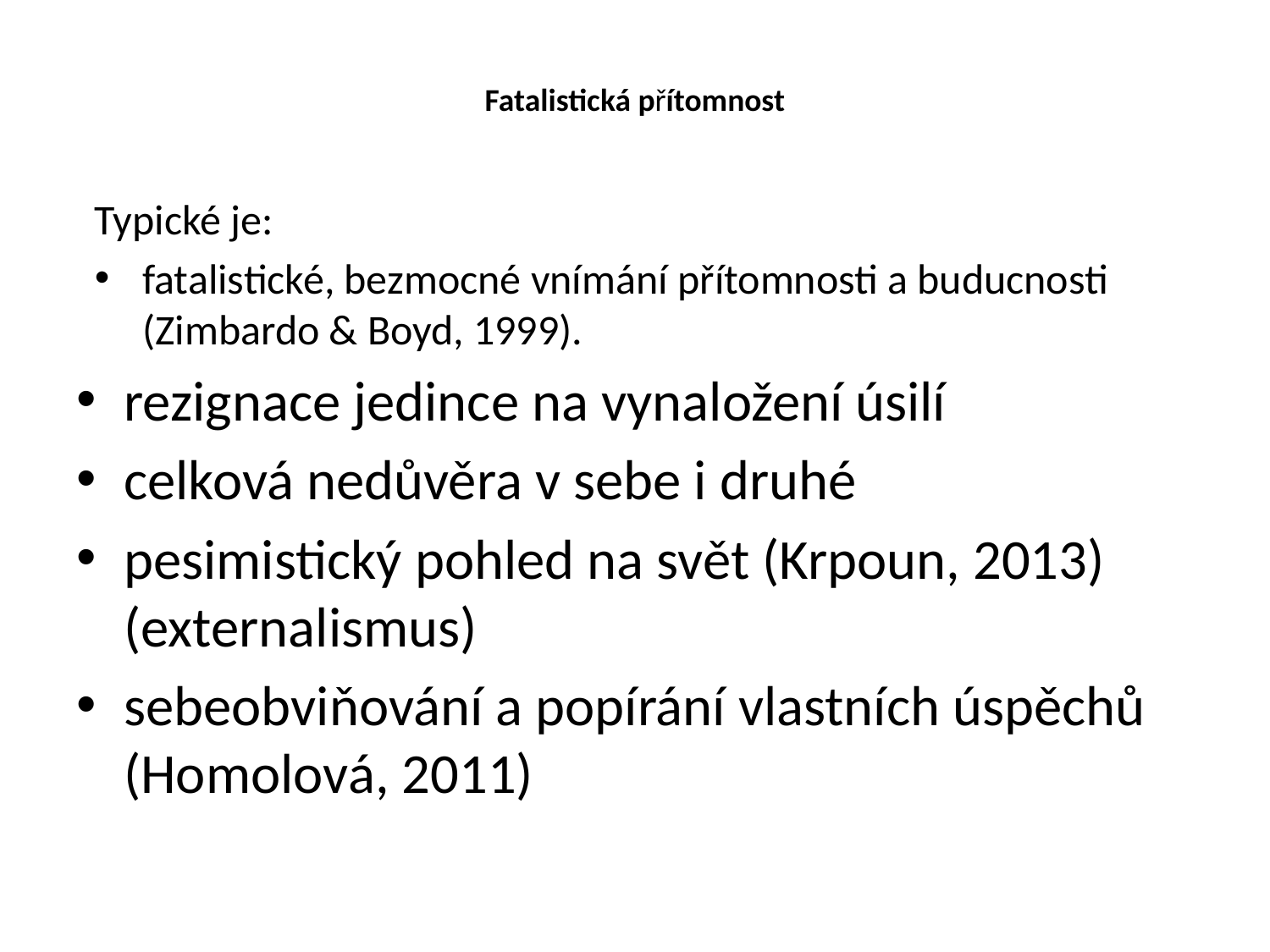

# Fatalistická přítomnost
Typické je:
fatalistické, bezmocné vnímání přítomnosti a buducnosti (Zimbardo & Boyd, 1999).
rezignace jedince na vynaložení úsilí
celková nedůvěra v sebe i druhé
pesimistický pohled na svět (Krpoun, 2013) (externalismus)
sebeobviňování a popírání vlastních úspěchů (Homolová, 2011)